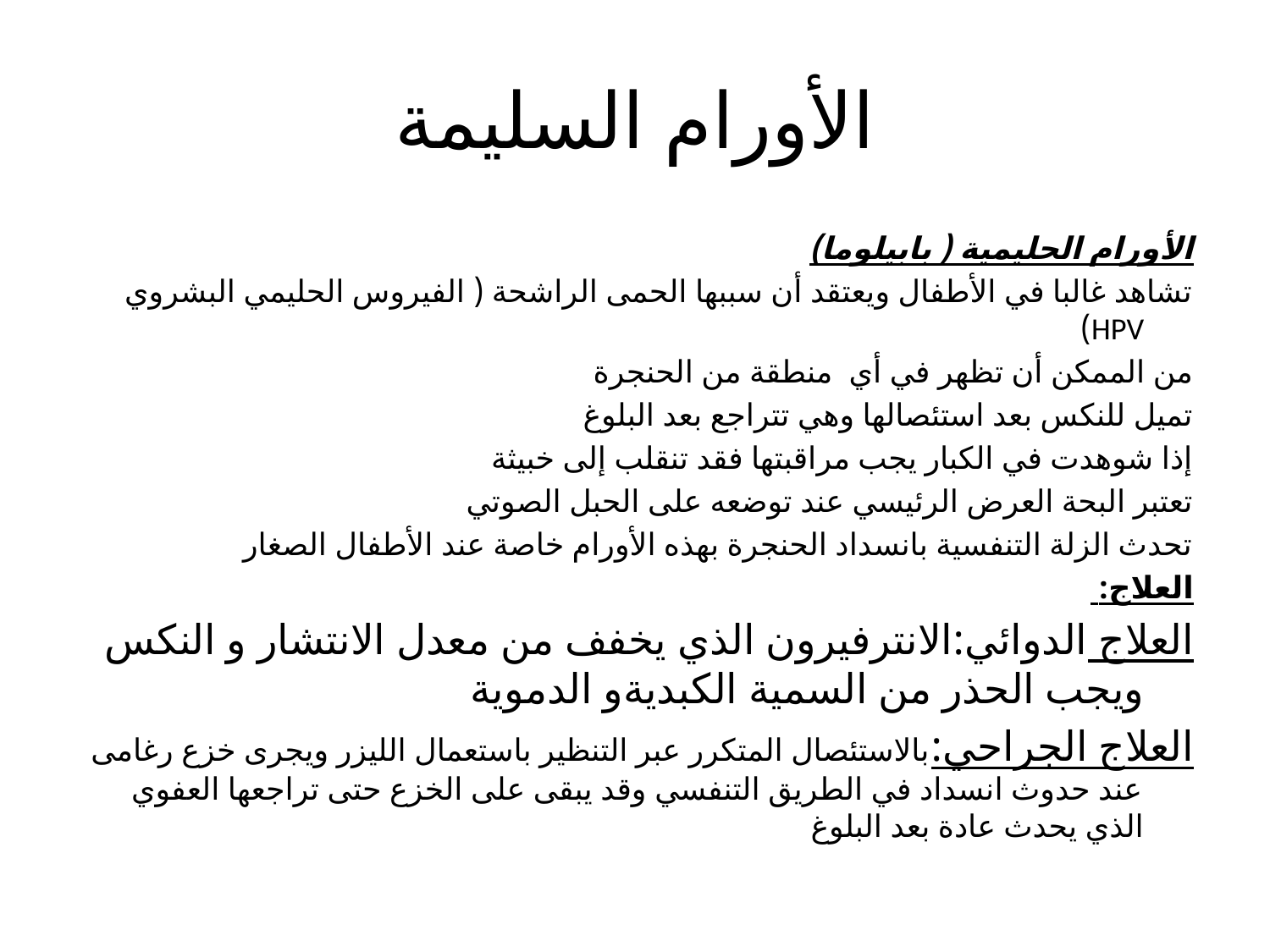

# الأورام السليمة
الأورام الحليمية ( بابيلوما)
تشاهد غالبا في الأطفال ويعتقد أن سببها الحمى الراشحة ( الفيروس الحليمي البشروي HPV)
من الممكن أن تظهر في أي  منطقة من الحنجرة
تميل للنكس بعد استئصالها وهي تتراجع بعد البلوغ
إذا شوهدت في الكبار يجب مراقبتها فقد تنقلب إلى خبيثة
تعتبر البحة العرض الرئيسي عند توضعه على الحبل الصوتي
تحدث الزلة التنفسية بانسداد الحنجرة بهذه الأورام خاصة عند الأطفال الصغار
العلاج:
العلاج الدوائي:الانترفيرون الذي يخفف من معدل الانتشار و النكس ويجب الحذر من السمية الكبديةو الدموية
العلاج الجراحي:بالاستئصال المتكرر عبر التنظير باستعمال الليزر ويجرى خزع رغامى عند حدوث انسداد في الطريق التنفسي وقد يبقى على الخزع حتى تراجعها العفوي الذي يحدث عادة بعد البلوغ